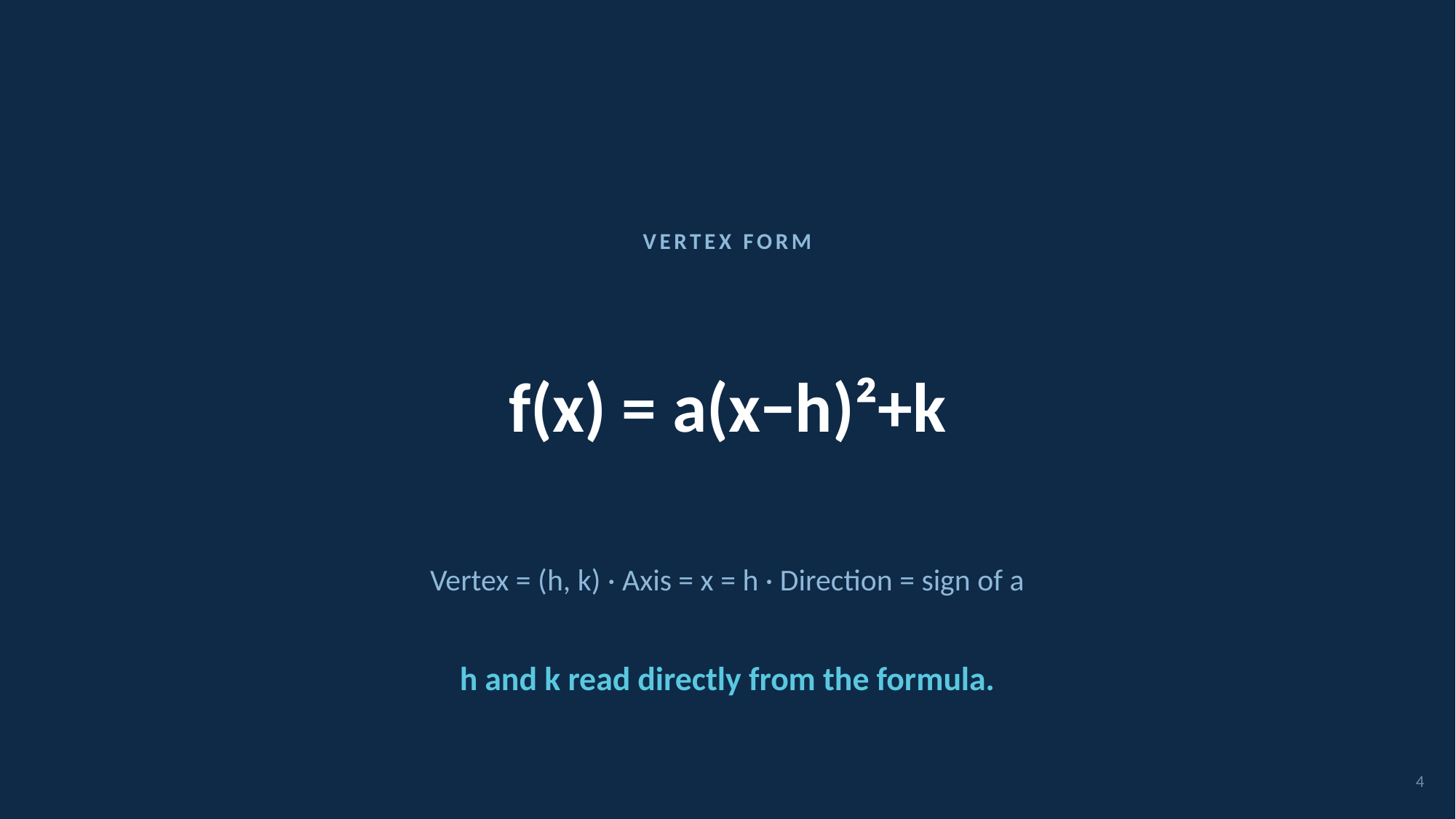

VERTEX FORM
f(x) = a(x−h)²+k
Vertex = (h, k) · Axis = x = h · Direction = sign of a
h and k read directly from the formula.
4